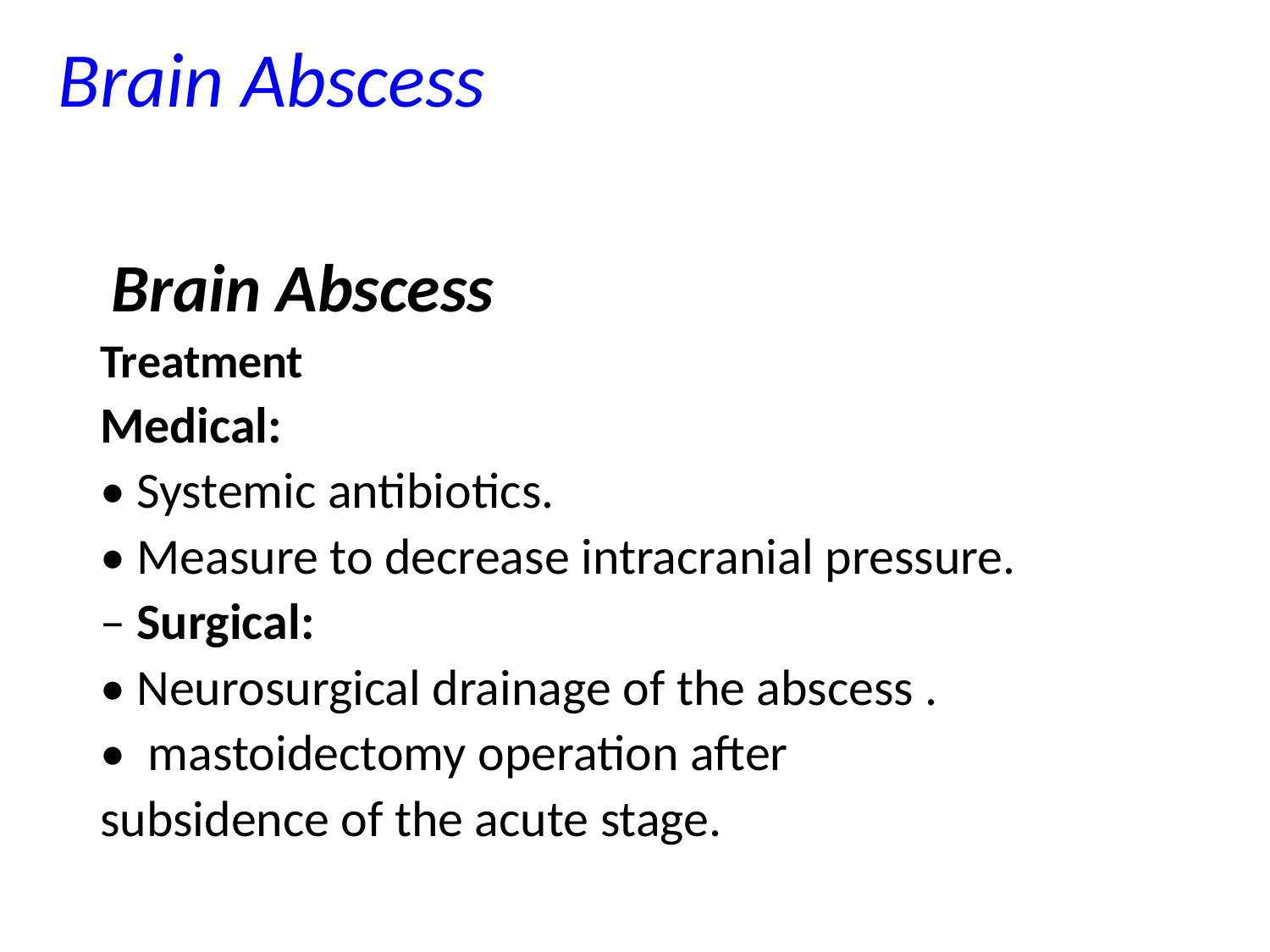

# Brain Abscess
 Brain Abscess
Treatment
Medical:
• Systemic antibiotics.
• Measure to decrease intracranial pressure.
– Surgical:
• Neurosurgical drainage of the abscess .
•  mastoidectomy operation after
subsidence of the acute stage.